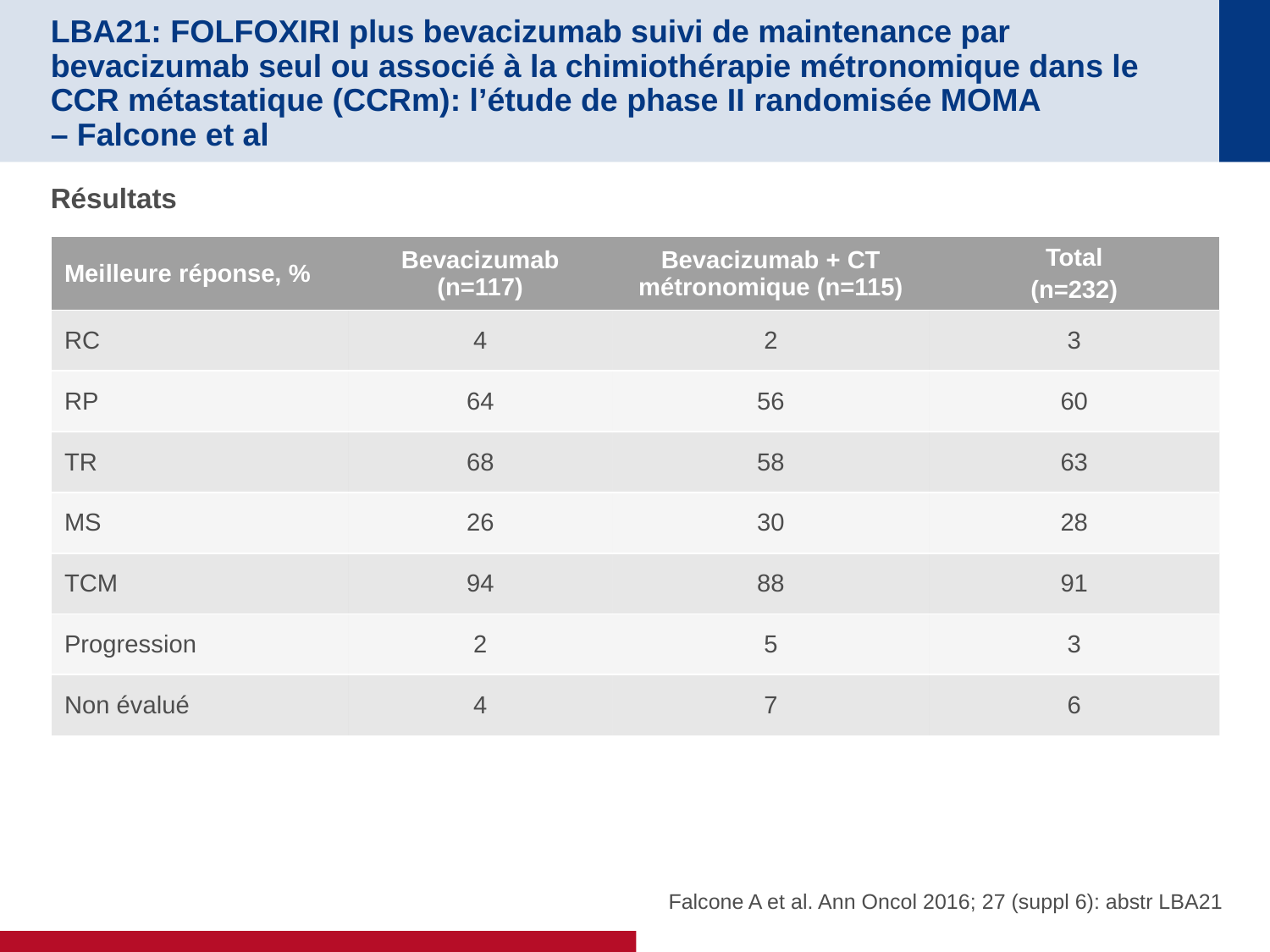

# LBA21: FOLFOXIRI plus bevacizumab suivi de maintenance par bevacizumab seul ou associé à la chimiothérapie métronomique dans le CCR métastatique (CCRm): l’étude de phase II randomisée MOMA – Falcone et al
Résultats
| Meilleure réponse, % | Bevacizumab (n=117) | Bevacizumab + CT métronomique (n=115) | Total (n=232) |
| --- | --- | --- | --- |
| RC | 4 | 2 | 3 |
| RP | 64 | 56 | 60 |
| TR | 68 | 58 | 63 |
| MS | 26 | 30 | 28 |
| TCM | 94 | 88 | 91 |
| Progression | 2 | 5 | 3 |
| Non évalué | 4 | 7 | 6 |
Falcone A et al. Ann Oncol 2016; 27 (suppl 6): abstr LBA21